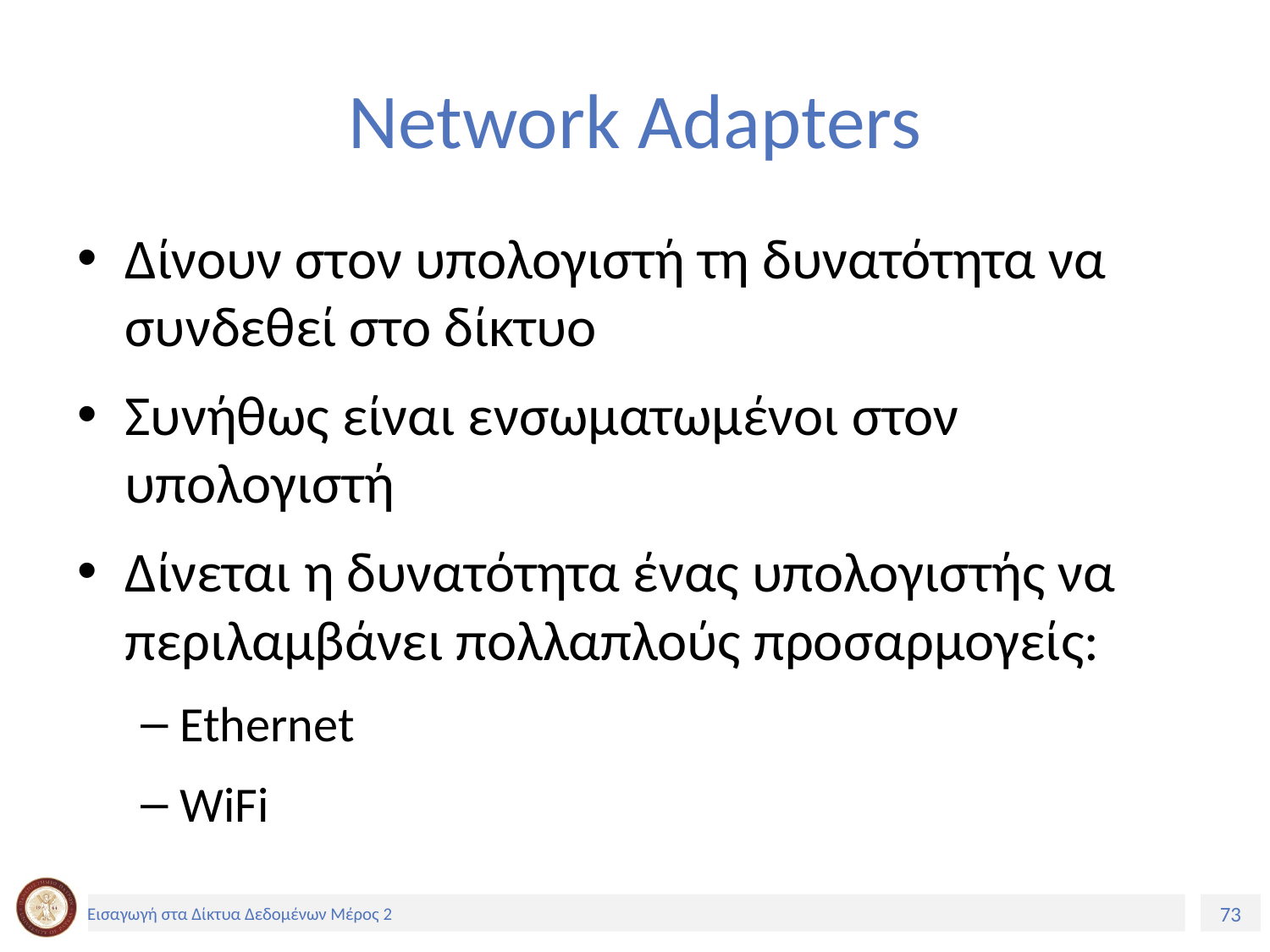

# Network Adapters
Δίνουν στον υπολογιστή τη δυνατότητα να συνδεθεί στο δίκτυο
Συνήθως είναι ενσωματωμένοι στον υπολογιστή
Δίνεται η δυνατότητα ένας υπολογιστής να περιλαμβάνει πολλαπλούς προσαρμογείς:
Ethernet
WiFi